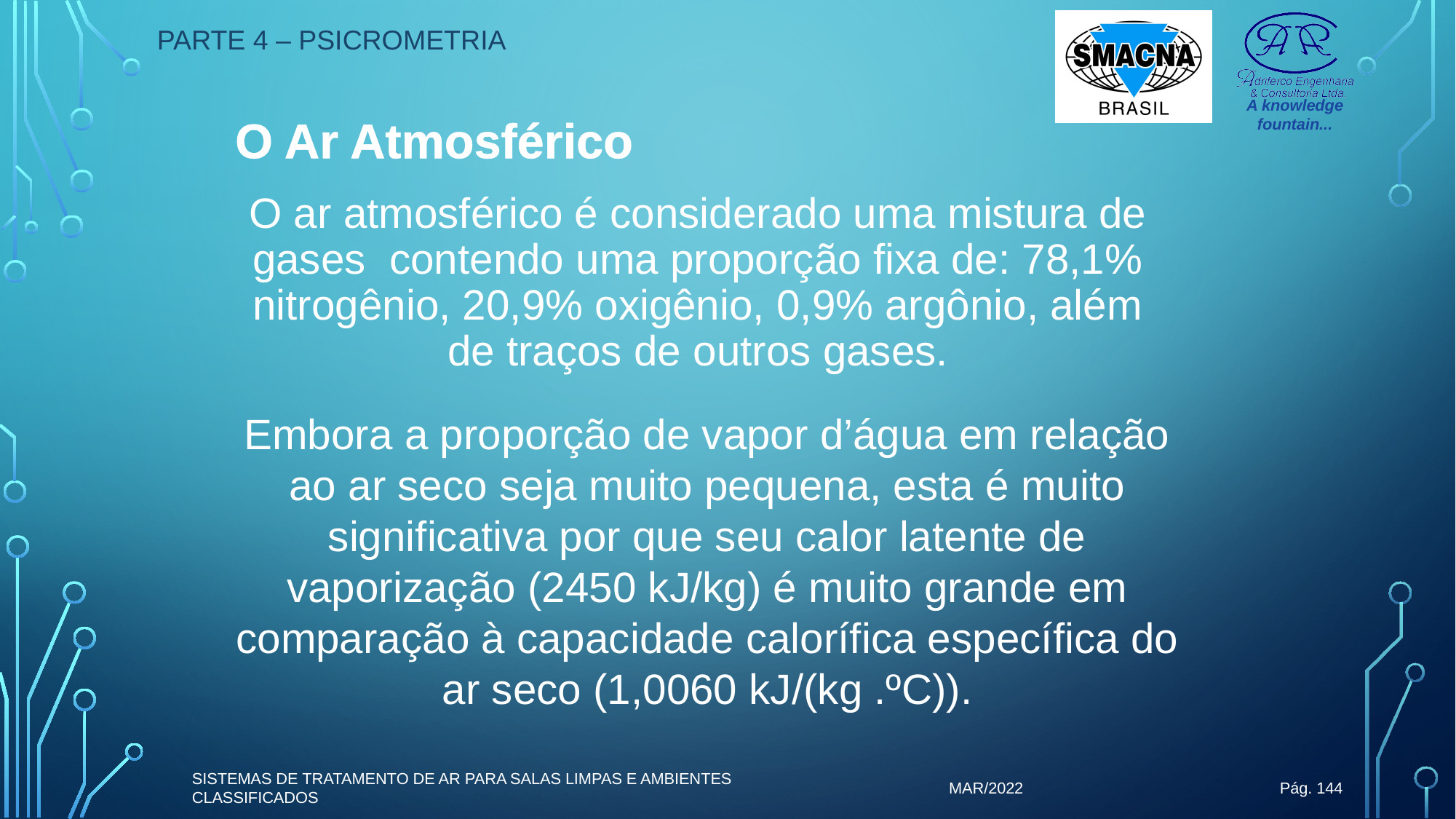

PARTE 4 – PSICROMETRIA

O Ar Atmosférico
O ar atmosférico é considerado uma mistura de gases  contendo uma proporção fixa de: 78,1% nitrogênio, 20,9% oxigênio, 0,9% argônio, além de traços de outros gases.
Embora a proporção de vapor d’água em relação ao ar seco seja muito pequena, esta é muito significativa por que seu calor latente de vaporização (2450 kJ/kg) é muito grande em comparação à capacidade calorífica específica do ar seco (1,0060 kJ/(kg .ºC)).